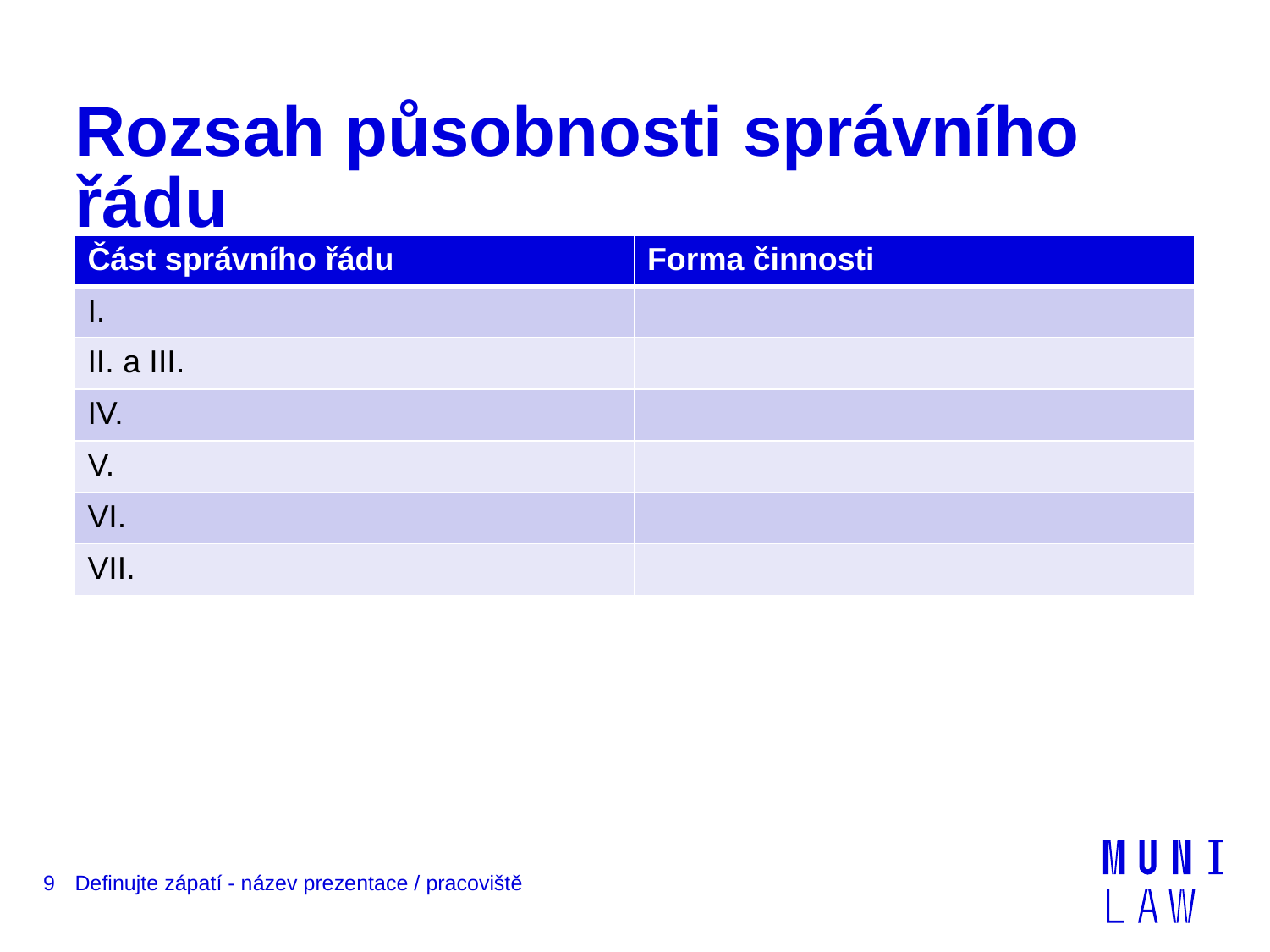

# Rozsah působnosti správního řádu
| Část správního řádu | Forma činnosti |
| --- | --- |
| I. |  |
| II. a III. |  |
| IV. |  |
| V. |  |
| VI. |  |
| VII. |  |
9
Definujte zápatí - název prezentace / pracoviště